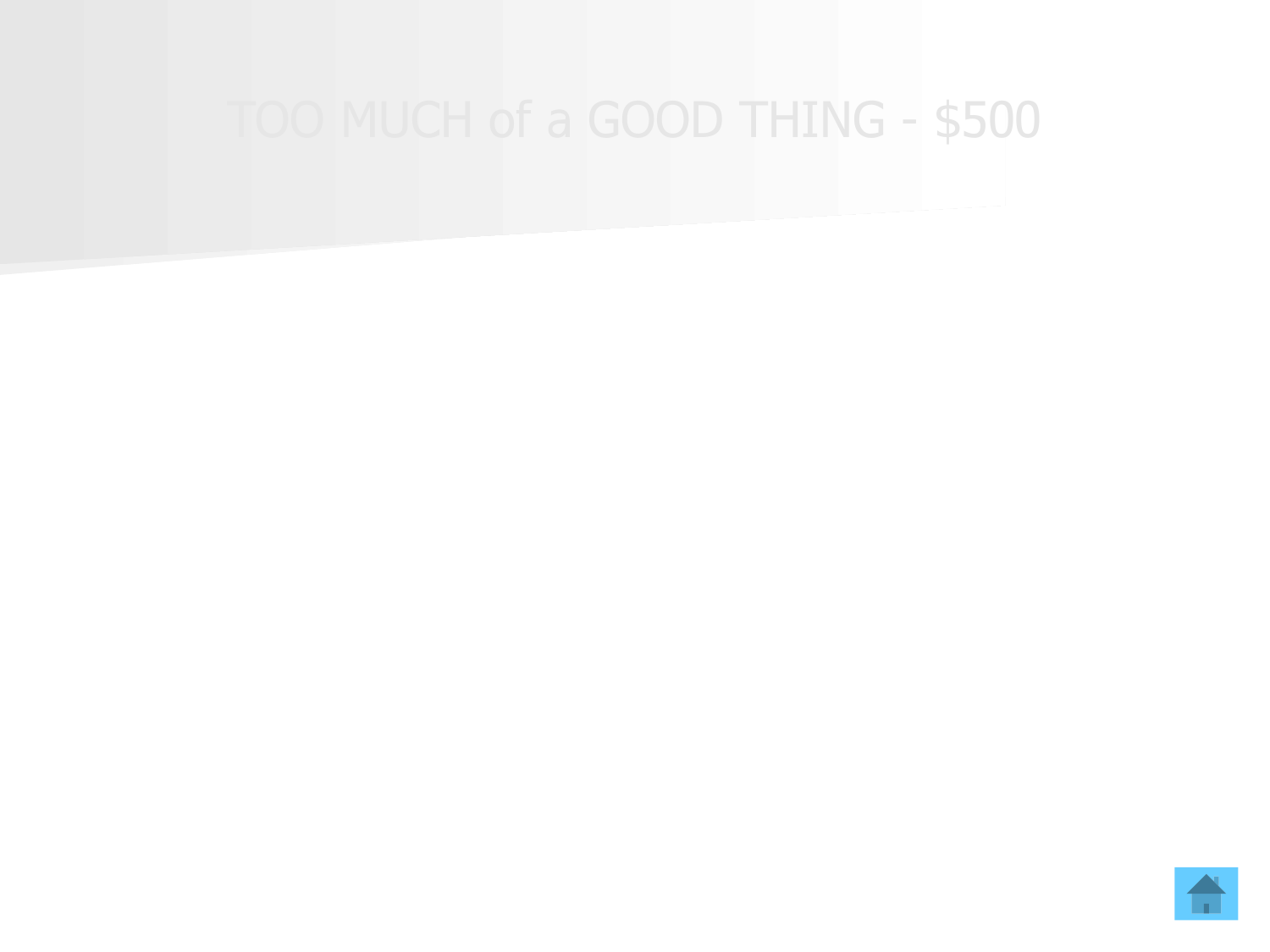

# TOO MUCH of a GOOD THING - $500

This is the pharmacologic therapy for a patient on dabigatran
who presents with life-threatening bleeding or need
for emergency surgery and its
mechanism of action.
What is idarucizumab (Praxbind?)
Monoclonal antibody fragment that binds to dabigatran with a higher affinity (350x) than dabigatran binds to thrombin, neutralizing its effect immediately.